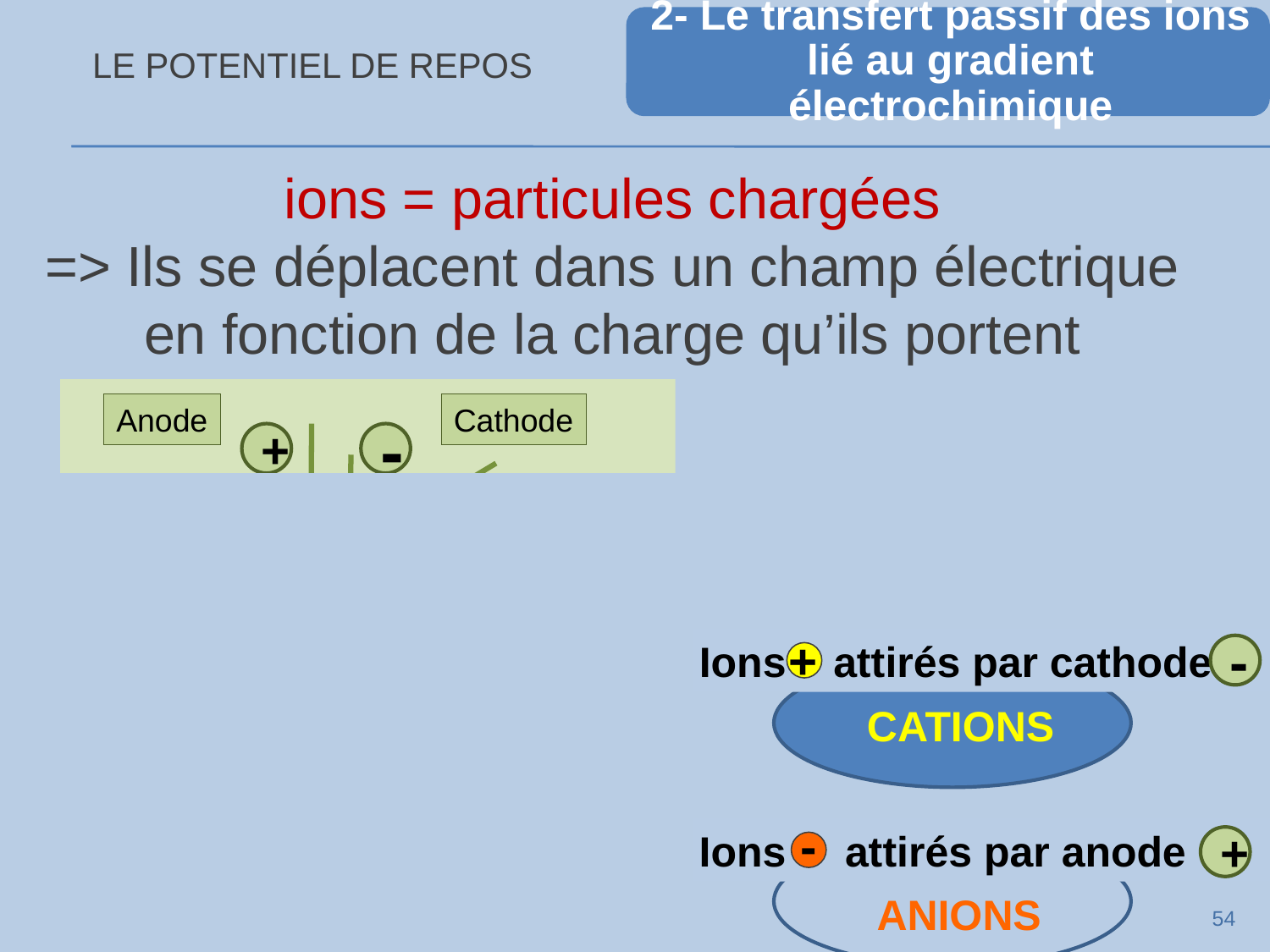

# Le potentiel de repos
2- Le transfert passif des ions lié au gradient électrochimique
ions = particules chargées
=> Ils se déplacent dans un champ électrique en fonction de la charge qu’ils portent

Anode
Cathode
+
-

E=champ électrique
+

Ions    attirés par cathode
-
+

+

+

-

-

+

+

-

CATIONS
+

-

+

+

-

-

-

+

+

EQUILIBRE
-

-

+

+

+

-

-

-

+

-

Ions     attirés par anode
+
-

-

+

+

+

-

-

+

-

+

+

+

ANIONS
-

54